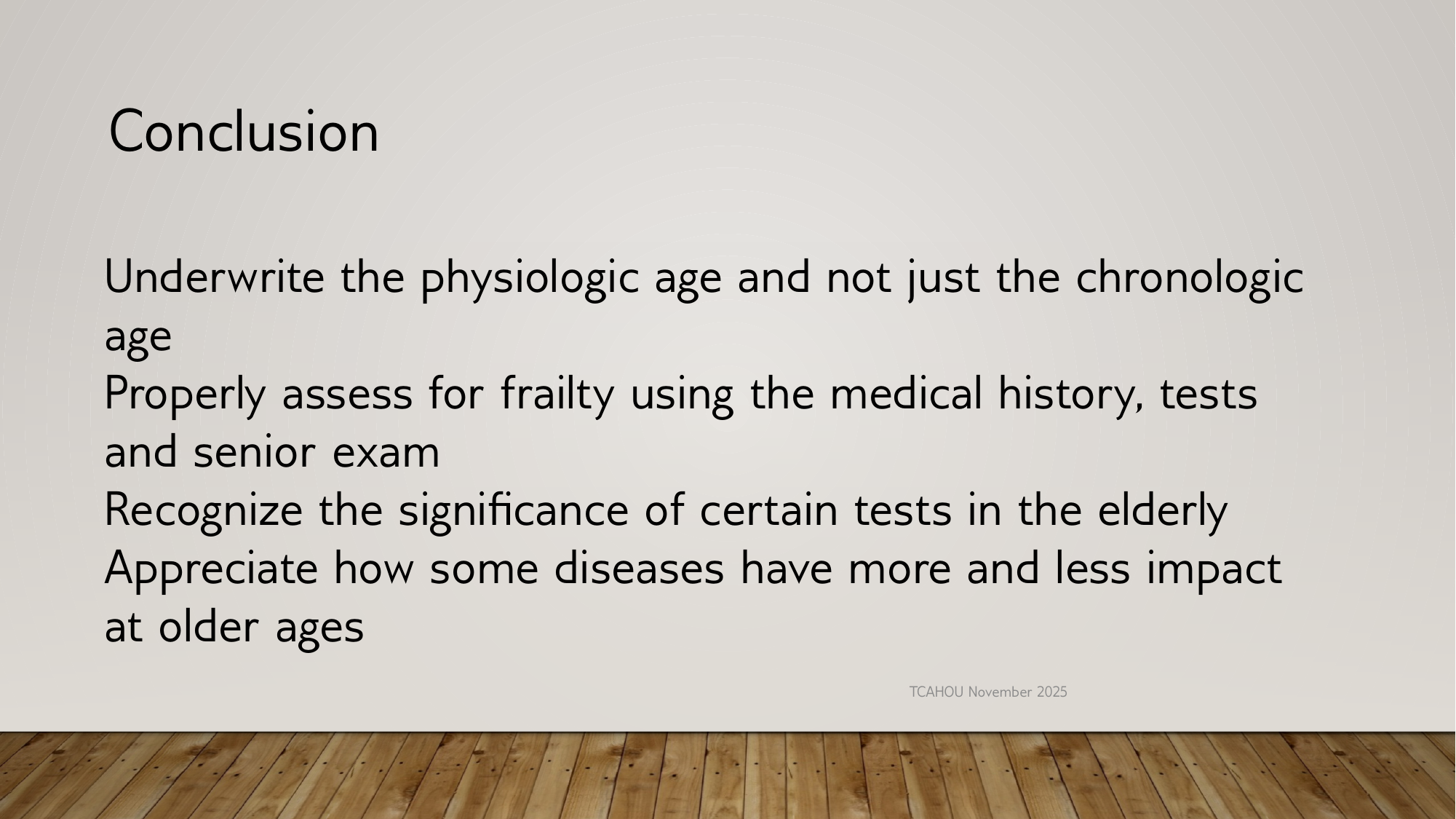

Conclusion
Underwrite the physiologic age and not just the chronologic age
Properly assess for frailty using the medical history, tests and senior exam
Recognize the significance of certain tests in the elderly
Appreciate how some diseases have more and less impact at older ages
TCAHOU November 2025